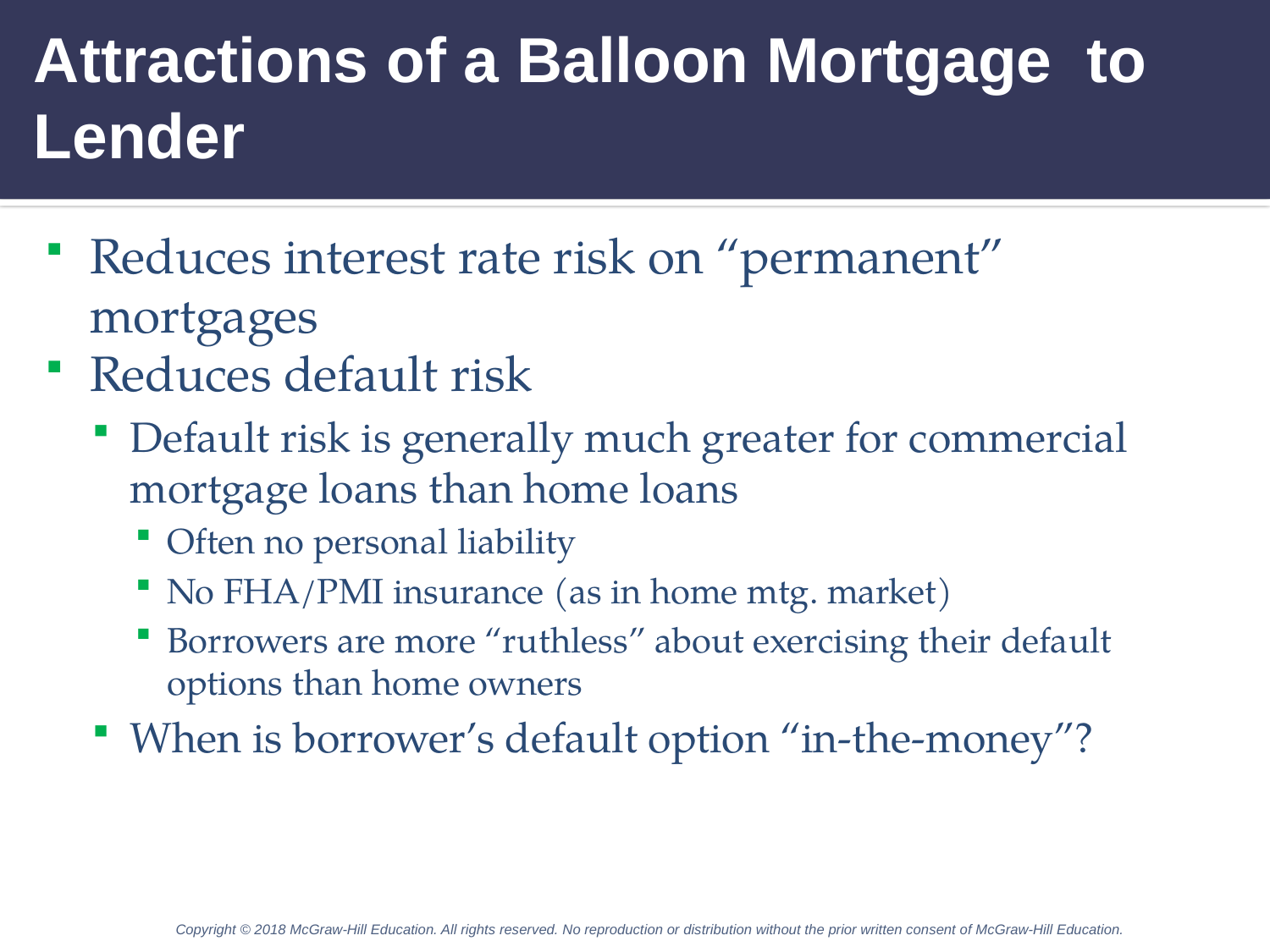

# Attractions of a Balloon Mortgage  to Lender
Reduces interest rate risk on “permanent” mortgages
Reduces default risk
Default risk is generally much greater for commercial mortgage loans than home loans
Often no personal liability
No FHA/PMI insurance (as in home mtg. market)
Borrowers are more “ruthless” about exercising their default options than home owners
When is borrower’s default option “in-the-money”?

Copyright © 2018 McGraw-Hill Education. All rights reserved. No reproduction or distribution without the prior written consent of McGraw-Hill Education.